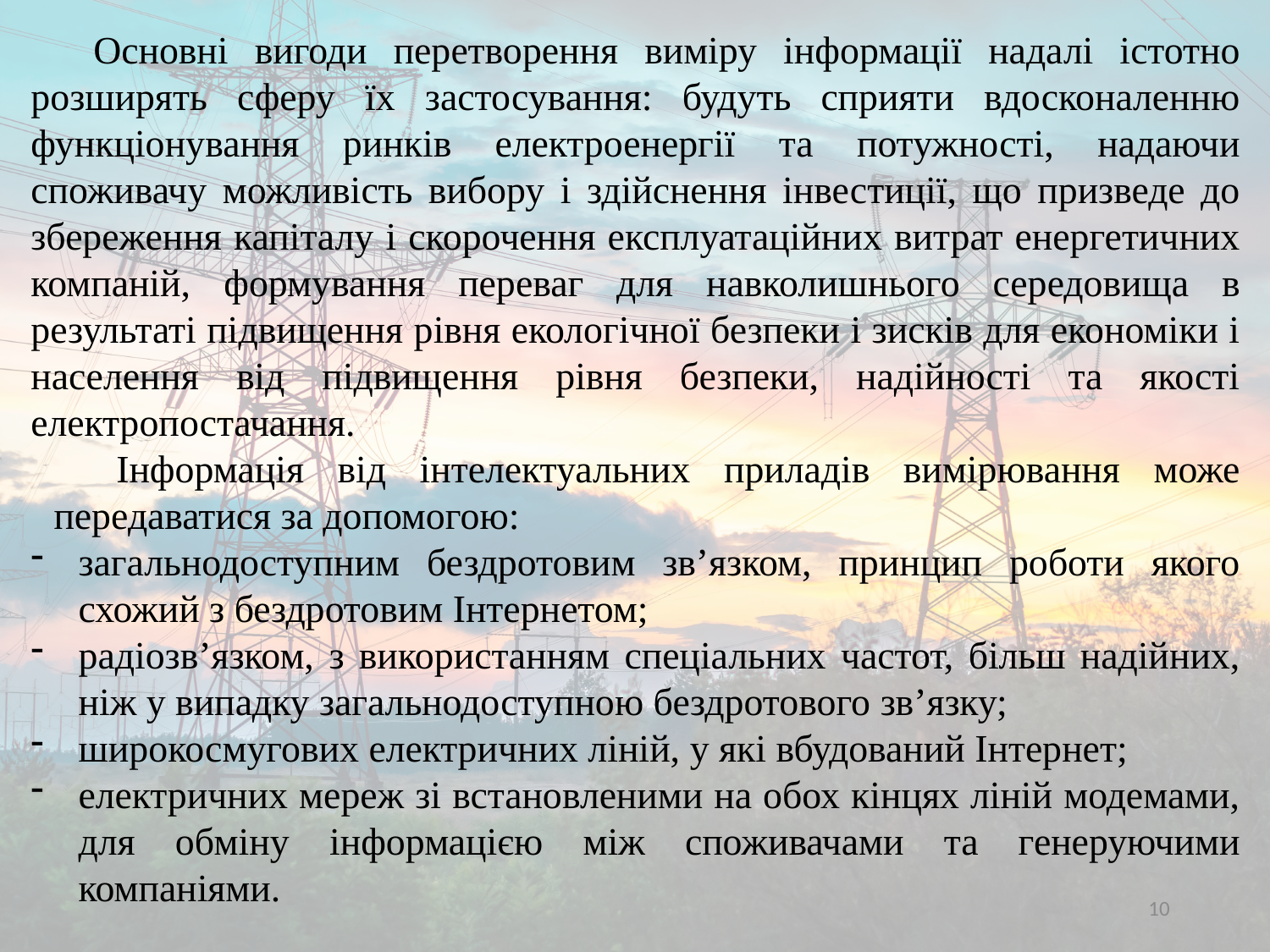

Основні вигоди перетворення виміру інформації надалі істотно розширять сферу їх застосування: будуть сприяти вдосконаленню функціонування ринків електроенергії та потужності, надаючи споживачу можливість вибору і здійснення інвестиції, що призведе до збереження капіталу і скорочення експлуатаційних витрат енергетичних компаній, формування переваг для навколишнього середовища в результаті підвищення рівня екологічної безпеки і зисків для економіки і населення від підвищення рівня безпеки, надійності та якості електропостачання.
Інформація від інтелектуальних приладів вимірювання може передаватися за допомогою:
загальнодоступним бездротовим зв’язком, принцип роботи якого схожий з бездротовим Інтернетом;
радіозв’язком, з використанням спеціальних частот, більш надійних, ніж у випадку загальнодоступною бездротового зв’язку;
широкосмугових електричних ліній, у які вбудований Інтернет;
електричних мереж зі встановленими на обох кінцях ліній модемами, для обміну інформацією між споживачами та генеруючими компаніями.

10